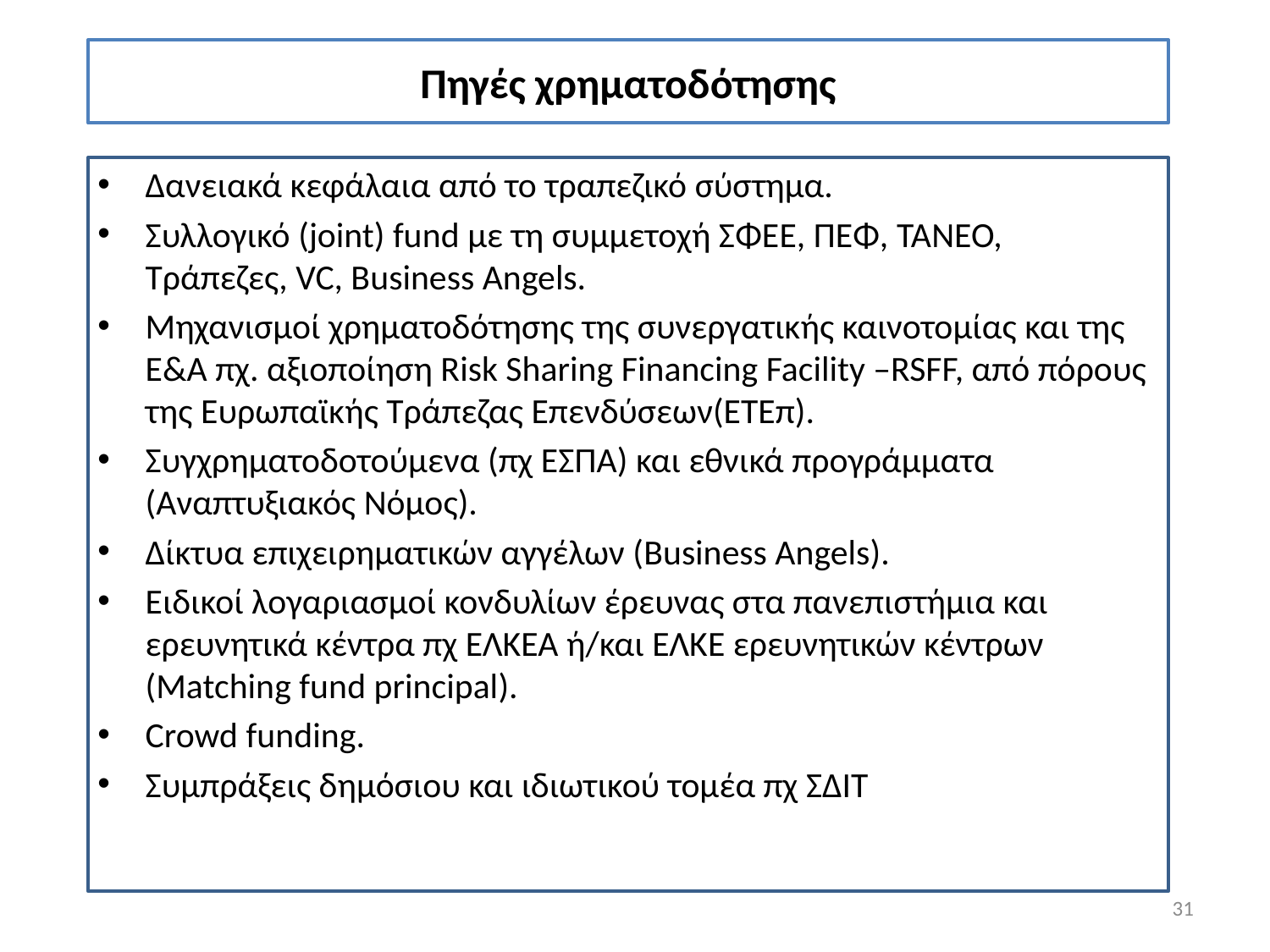

Πηγές χρηματοδότησης
Δανειακά κεφάλαια από το τραπεζικό σύστημα.
Συλλογικό (joint) fund με τη συμμετοχή ΣΦΕΕ, ΠΕΦ, ΤΑΝΕΟ, Τράπεζες, VC, Business Angels.
Μηχανισμοί χρηματοδότησης της συνεργατικής καινοτομίας και της Ε&Α πχ. αξιοποίηση Risk Sharing Financing Facility –RSFF, από πόρους της Ευρωπαϊκής Τράπεζας Επενδύσεων(ΕΤΕπ).
Συγχρηματοδοτούμενα (πχ ΕΣΠΑ) και εθνικά προγράμματα (Αναπτυξιακός Νόμος).
Δίκτυα επιχειρηματικών αγγέλων (Business Angels).
Ειδικοί λογαριασμοί κονδυλίων έρευνας στα πανεπιστήμια και ερευνητικά κέντρα πχ ΕΛΚΕΑ ή/και ΕΛΚΕ ερευνητικών κέντρων (Matching fund principal).
Crowd funding.
Συμπράξεις δημόσιου και ιδιωτικού τομέα πχ ΣΔΙΤ

31